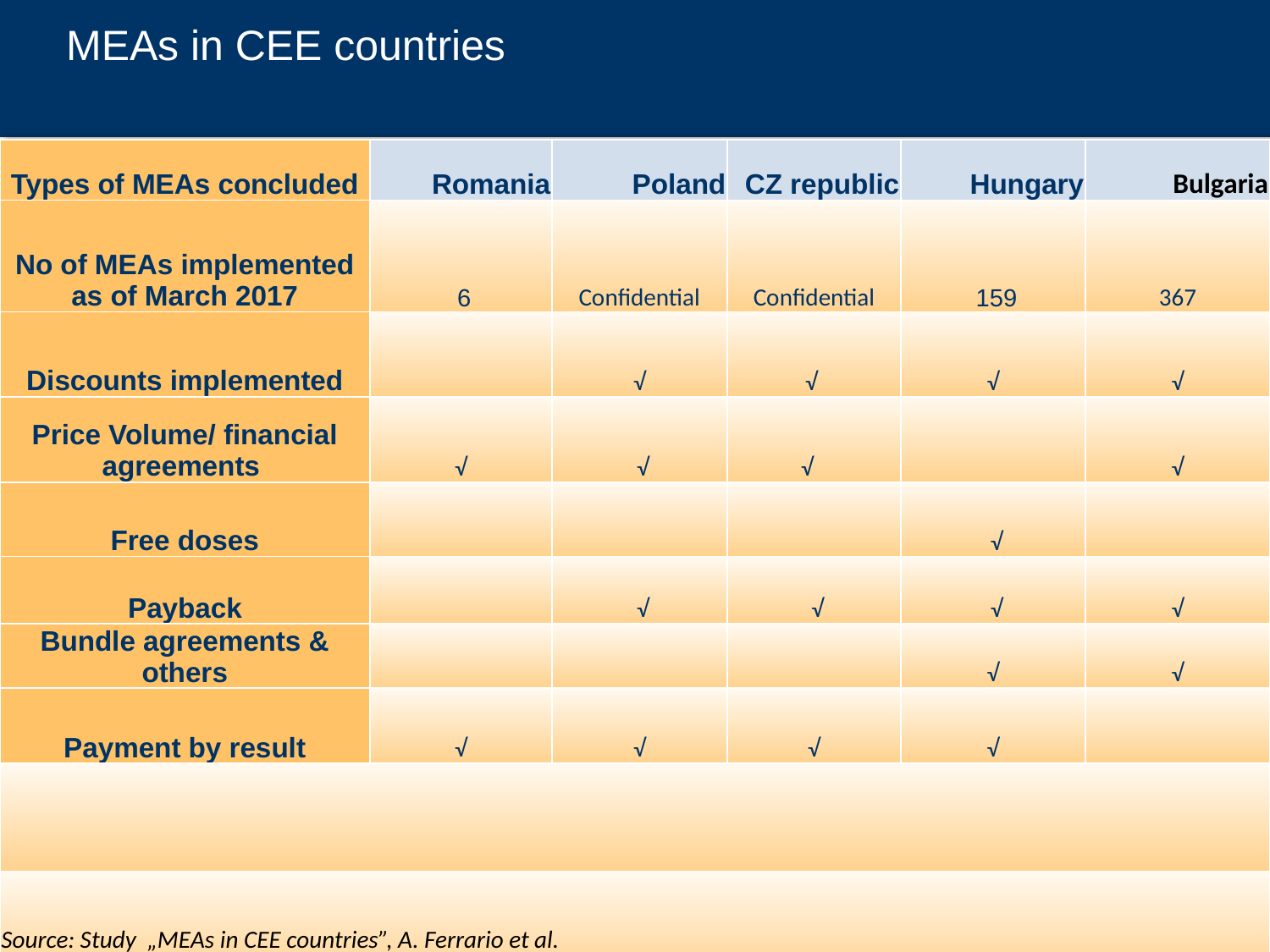

# MEAs in CEE countries
| Types of MEAs concluded | Romania | Poland | CZ republic | Hungary | Bulgaria |
| --- | --- | --- | --- | --- | --- |
| No of MEAs implemented as of March 2017 | 6 | Confidential | Confidential | 159 | 367 |
| Discounts implemented |  | √ | √ | √ | √ |
| Price Volume/ financial agreements | √ | √ | √ |  | √ |
| Free doses |  |  |  | √ |  |
| Payback |  | √ | √ | √ | √ |
| Bundle agreements & others |  |  |  | √ | √ |
| Payment by result | √ | √ | √ | √ |  |
|  |  |  |  |  |  |
| Source: Study „MEAs in CEE countries”, A. Ferrario et al. |  |  |  |  |  |
6